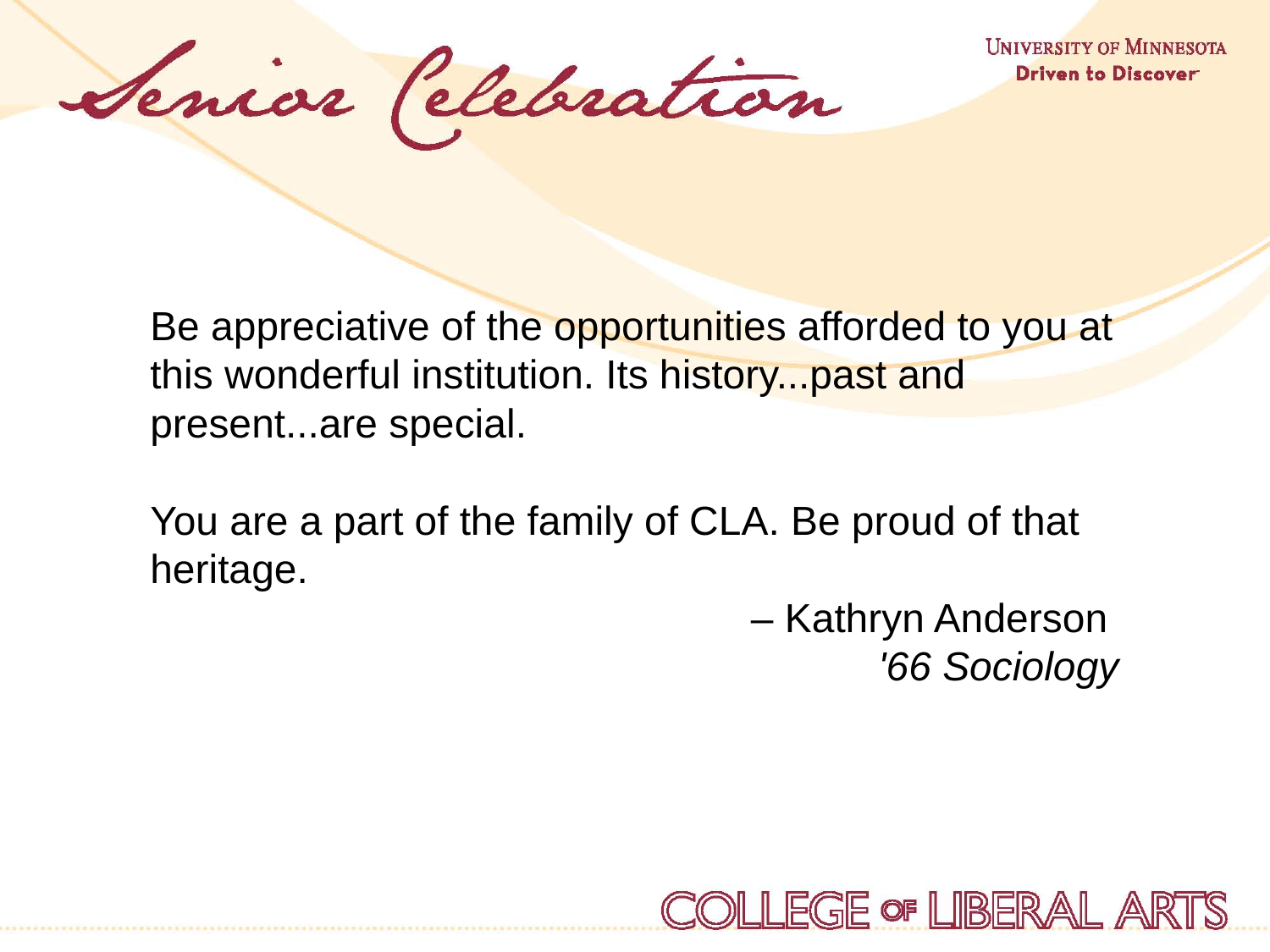

Be appreciative of the opportunities afforded to you at this wonderful institution. Its history...past and present...are special.

You are a part of the family of CLA. Be proud of that heritage.
– Kathryn Anderson
'66 Sociology